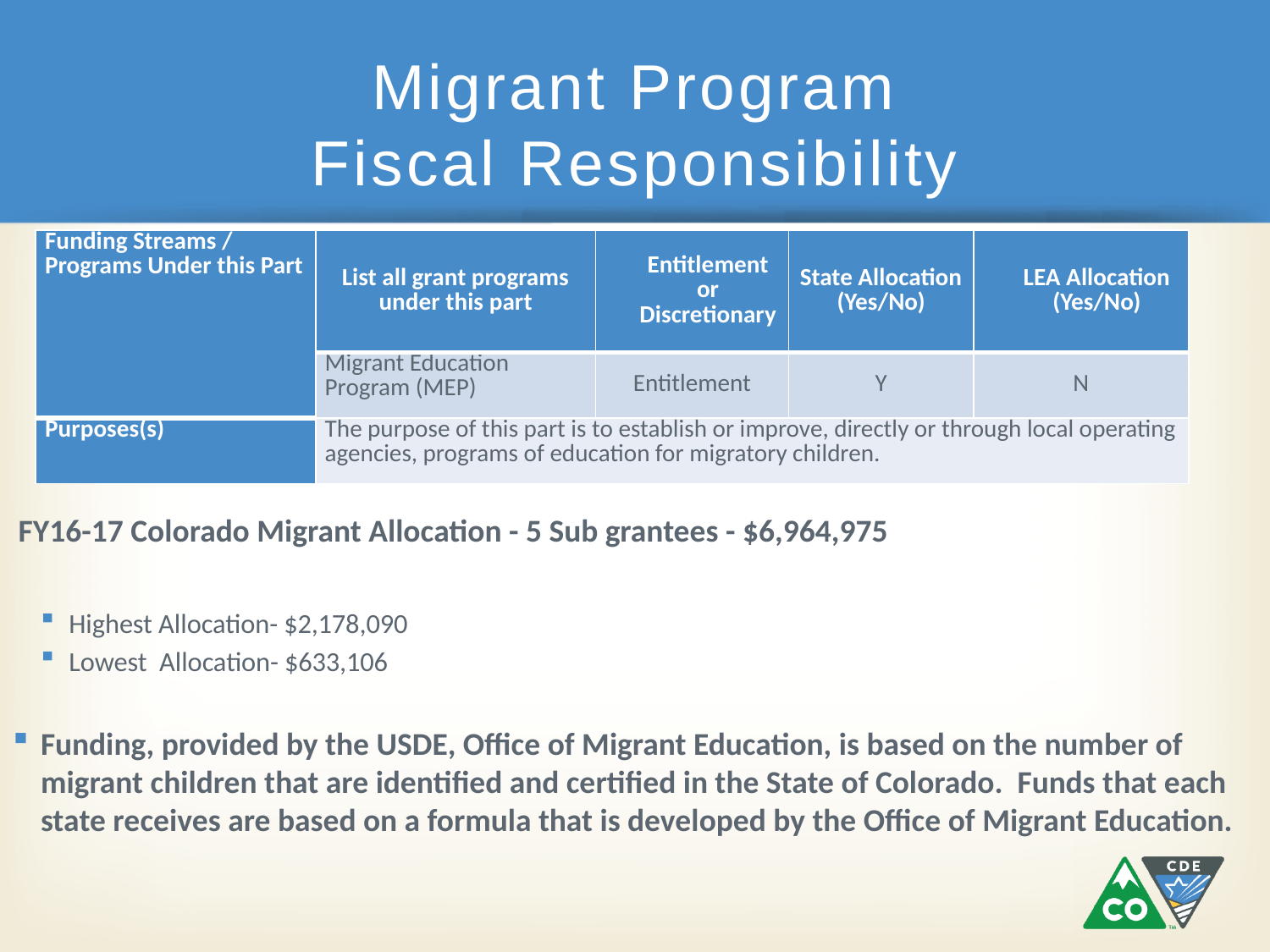

# Migrant Program Fiscal Responsibility

FY16-17 Colorado Migrant Allocation - 5 Sub grantees - $6,964,975

Highest Allocation- $2,178,090
Lowest  Allocation- $633,106

Funding, provided by the USDE, Office of Migrant Education, is based on the number of migrant children that are identified and certified in the State of Colorado.  Funds that each state receives are based on a formula that is developed by the Office of Migrant Education.

| Funding Streams / Programs Under this Part | List all grant programs under this part | Entitlement or Discretionary | State Allocation (Yes/No) | LEA Allocation (Yes/No) |
| --- | --- | --- | --- | --- |
|  | Migrant Education Program (MEP) | Entitlement | Y | N |
| Purposes(s) | The purpose of this part is to establish or improve, directly or through local operating agencies, programs of education for migratory children. |  |  |  |